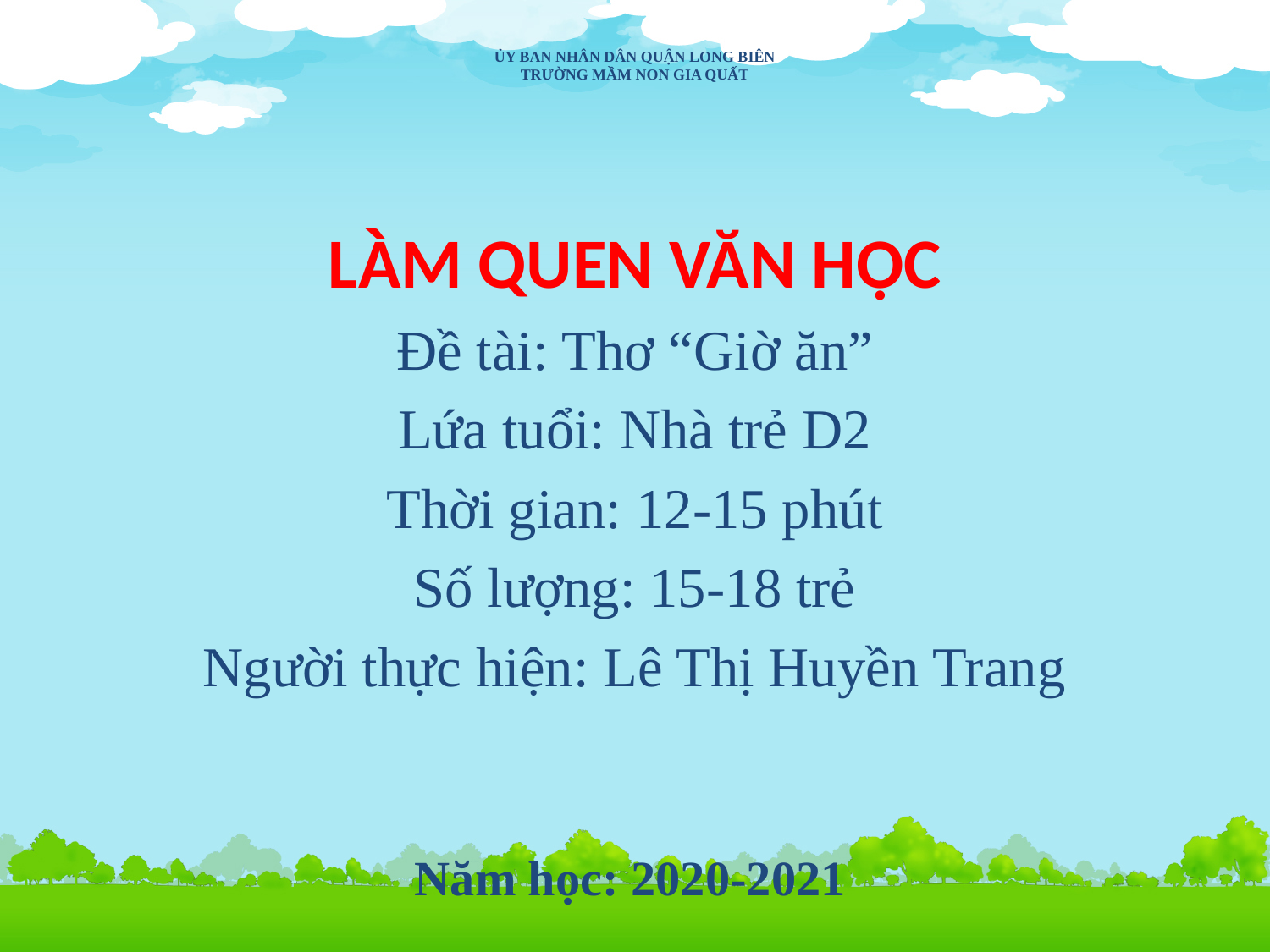

# ỦY BAN NHÂN DÂN QUẬN LONG BIÊN TRƯỜNG MẦM NON GIA QUẤT
LÀM QUEN VĂN HỌC
Đề tài: Thơ “Giờ ăn”
Lứa tuổi: Nhà trẻ D2
Thời gian: 12-15 phút
Số lượng: 15-18 trẻ
Người thực hiện: Lê Thị Huyền Trang

Năm học: 2020-2021